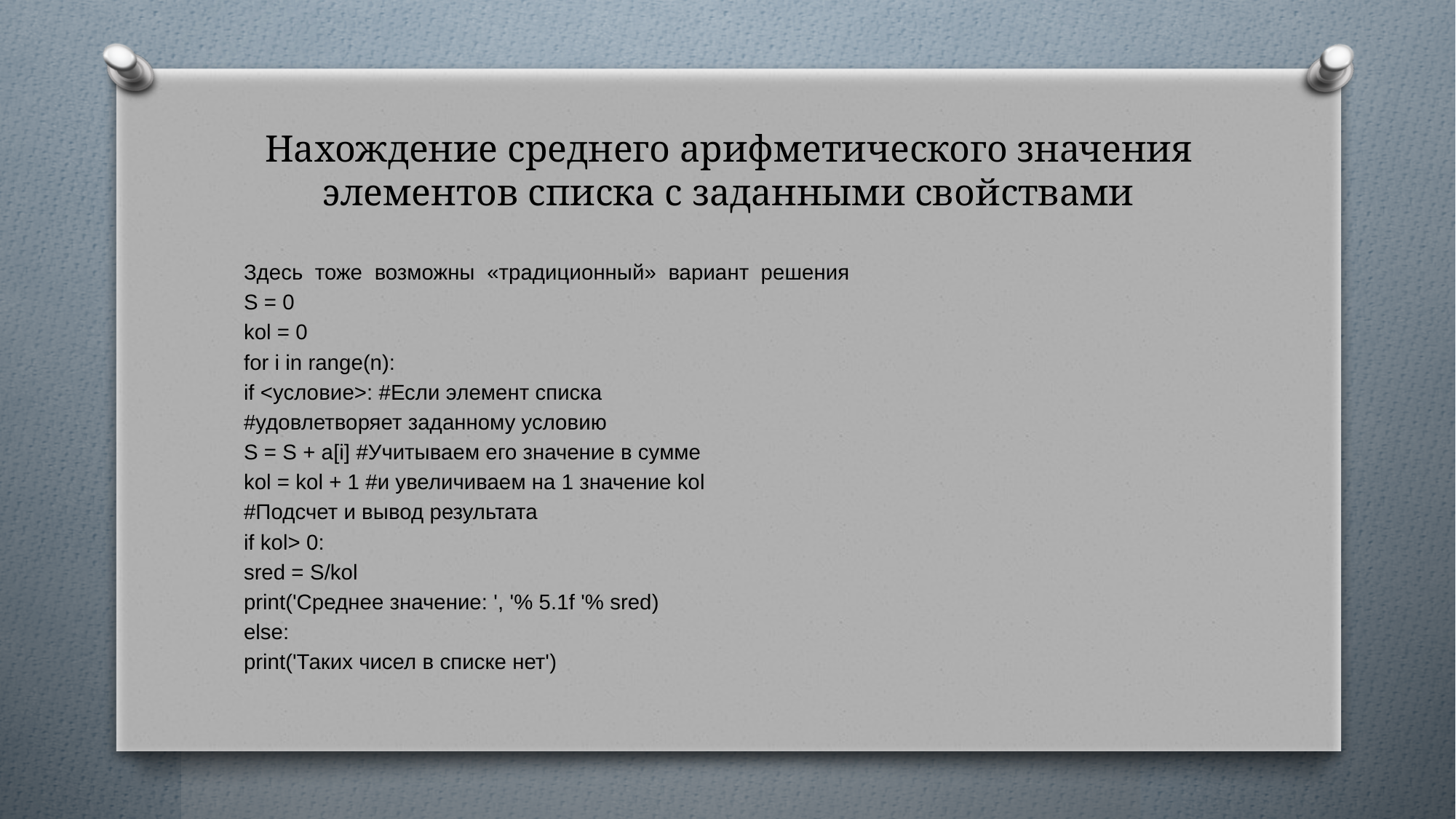

# Нахождение среднего арифметического значения элементов списка с заданными свойствами
Здесь  тоже  возможны  «традиционный»  вариант  решения
S = 0
kol = 0
for i in range(n):
if <условие>: #Если элемент списка
#удовлетворяет заданному условию
S = S + a[i] #Учитываем его значение в сумме
kol = kol + 1 #и увеличиваем на 1 значение kol
#Подсчет и вывод результата
if kol> 0:
sred = S/kol
print('Среднее значение: ', '% 5.1f '% sred)
else:
print('Таких чисел в списке нет')